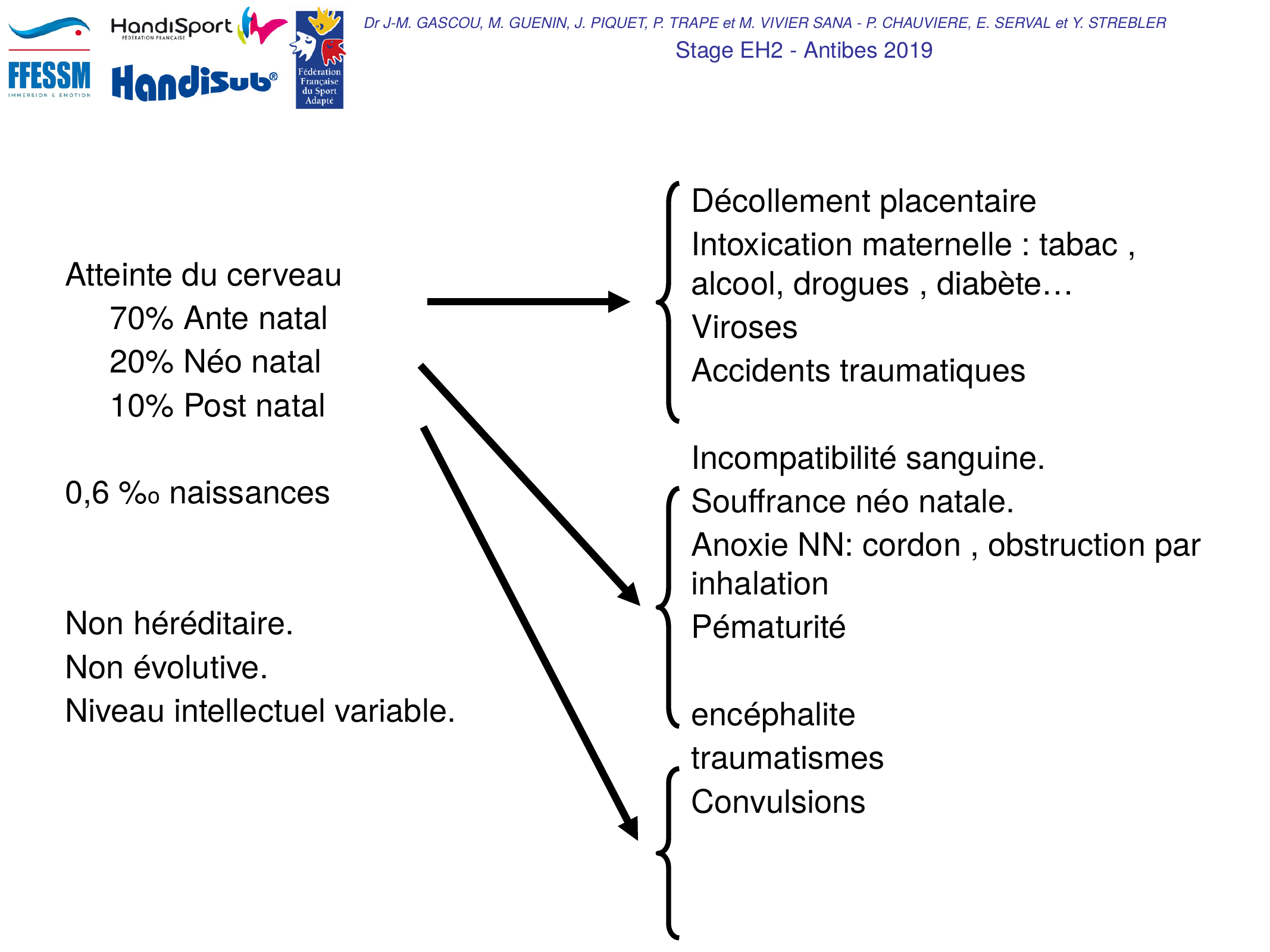

Décollement placentaire
Intoxication maternelle : tabac , alcool, drogues , diabète…
Viroses
Accidents traumatiques

Incompatibilité sanguine.
Souffrance néo natale.
Anoxie NN: cordon , obstruction par inhalation
Pématurité

encéphalite
traumatismes
Convulsions

Atteinte du cerveau
70% Ante natal
20% Néo natal
10% Post natal

0,6 %o naissances

Non héréditaire.
Non évolutive.
Niveau intellectuel variable.